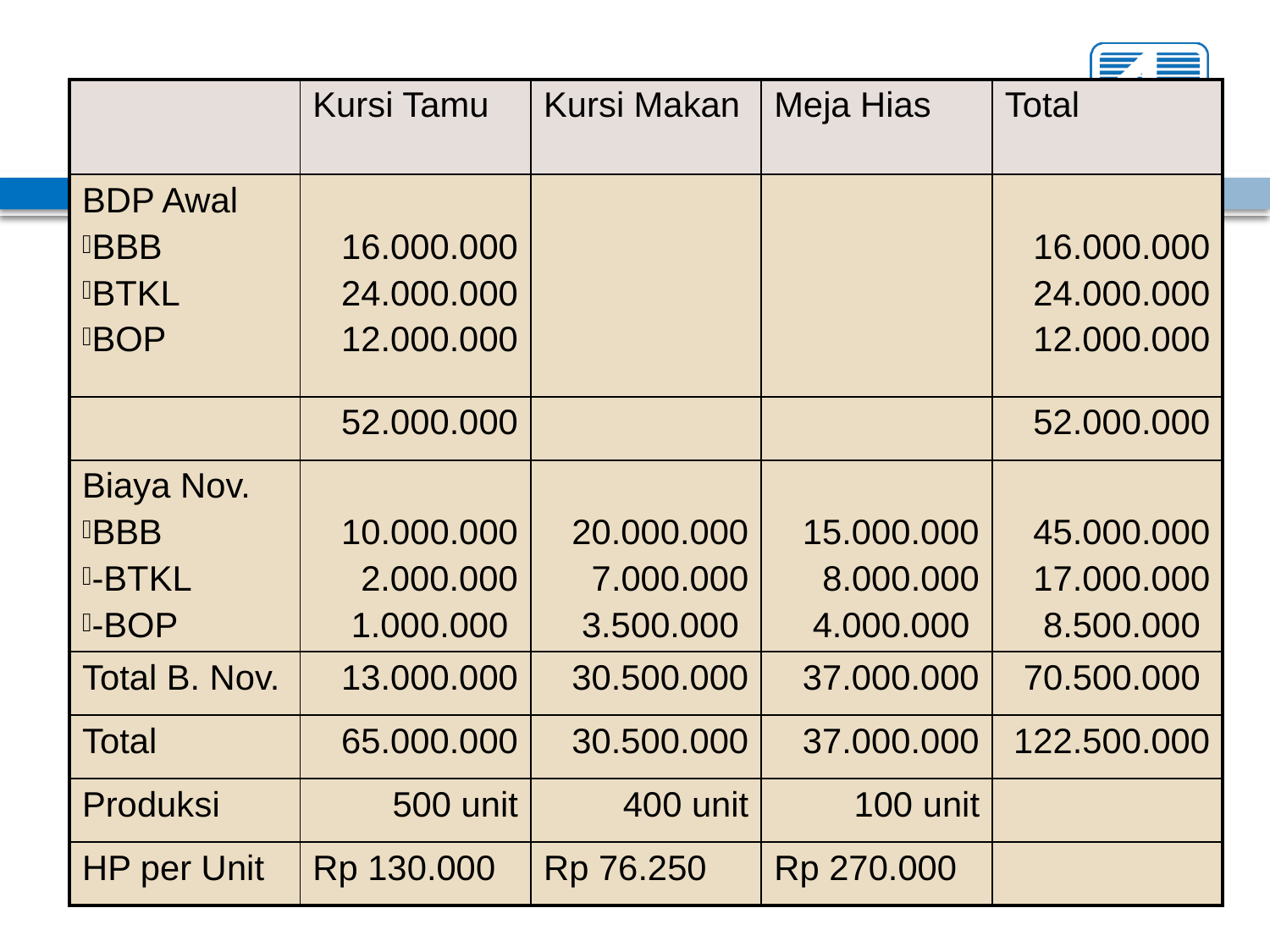

|  | Kursi Tamu | Kursi Makan | Meja Hias | Total |
| --- | --- | --- | --- | --- |
| BDP Awal BBB BTKL BOP | 16.000.000 24.000.000 12.000.000 |  |  | 16.000.000 24.000.000 12.000.000 |
|  | 52.000.000 |  |  | 52.000.000 |
| Biaya Nov. BBB -BTKL -BOP | 10.000.000 2.000.000 1.000.000 | 20.000.000 7.000.000 3.500.000 | 15.000.000 8.000.000 4.000.000 | 45.000.000 17.000.000 8.500.000 |
| Total B. Nov. | 13.000.000 | 30.500.000 | 37.000.000 | 70.500.000 |
| Total | 65.000.000 | 30.500.000 | 37.000.000 | 122.500.000 |
| Produksi | 500 unit | 400 unit | 100 unit |  |
| HP per Unit | Rp 130.000 | Rp 76.250 | Rp 270.000 |  |